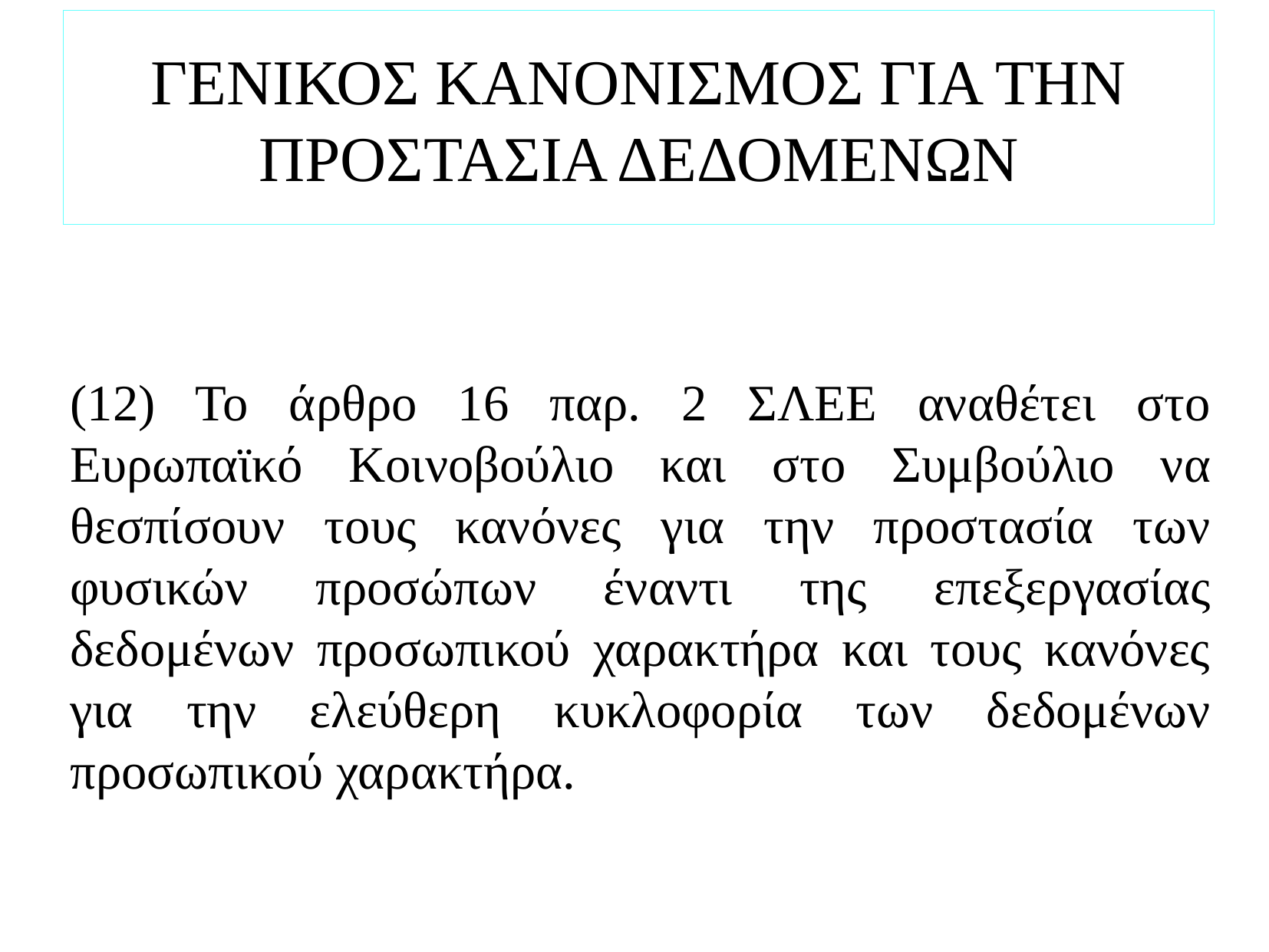

# ΓΕΝΙΚΟΣ ΚΑΝΟΝΙΣΜΟΣ ΓΙΑ ΤΗΝ ΠΡΟΣΤΑΣΙΑ ΔΕΔΟΜΕΝΩΝ
(12) Το άρθρο 16 παρ. 2 ΣΛΕΕ αναθέτει στο Ευρωπαϊκό Κοινοβούλιο και στο Συμβούλιο να θεσπίσουν τους κανόνες για την προστασία των φυσικών προσώπων έναντι της επεξεργασίας δεδομένων προσωπικού χαρακτήρα και τους κανόνες για την ελεύθερη κυκλοφορία των δεδομένων προσωπικού χαρακτήρα.